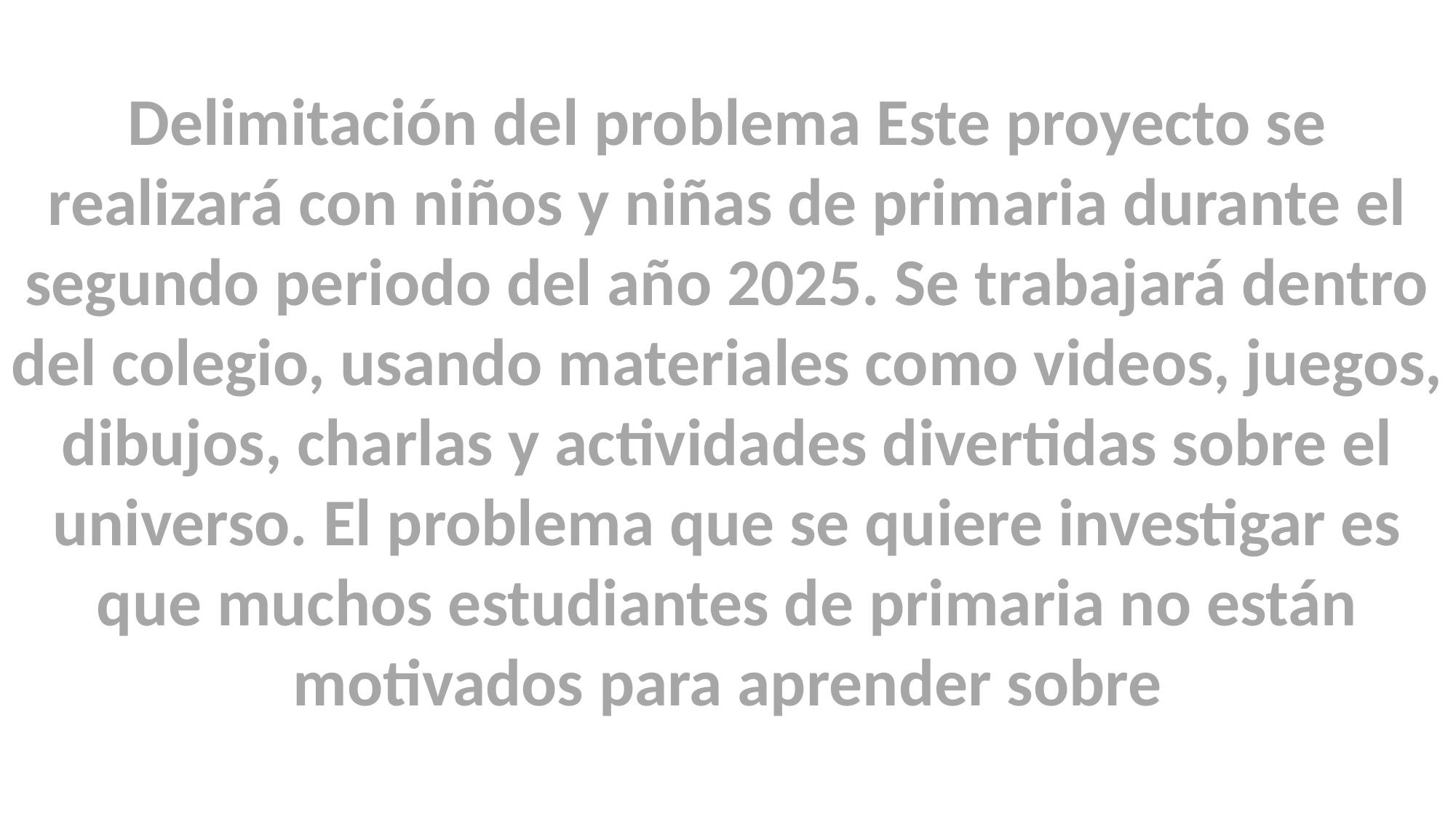

Delimitación del problema Este proyecto se realizará con niños y niñas de primaria durante el segundo periodo del año 2025. Se trabajará dentro del colegio, usando materiales como videos, juegos, dibujos, charlas y actividades divertidas sobre el universo. El problema que se quiere investigar es que muchos estudiantes de primaria no están motivados para aprender sobre